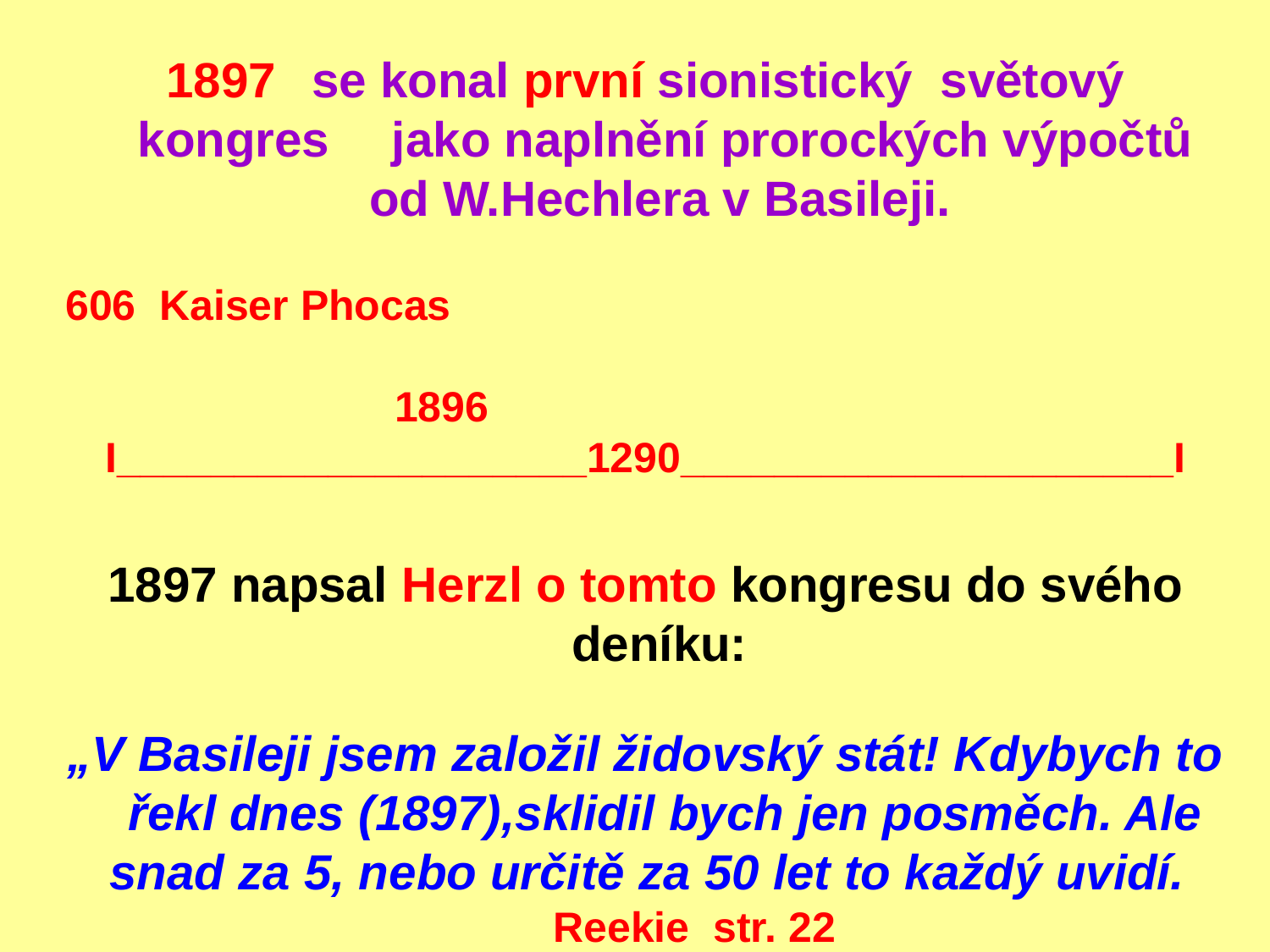

1897   se konal první sionistický  světový kongres 	jako naplnění prorockých výpočtů od W.Hechlera v Basileji.

606  Kaiser Phocas																   1896	    I____________________1290_____________________I

1897 napsal Herzl o tomto kongresu do svého deníku:

„V Basileji jsem založil židovský stát! Kdybych to řekl dnes (1897),sklidil bych jen posměch. Ale snad za 5, nebo určitě za 50 let to každý uvidí.         Reekie  str. 22